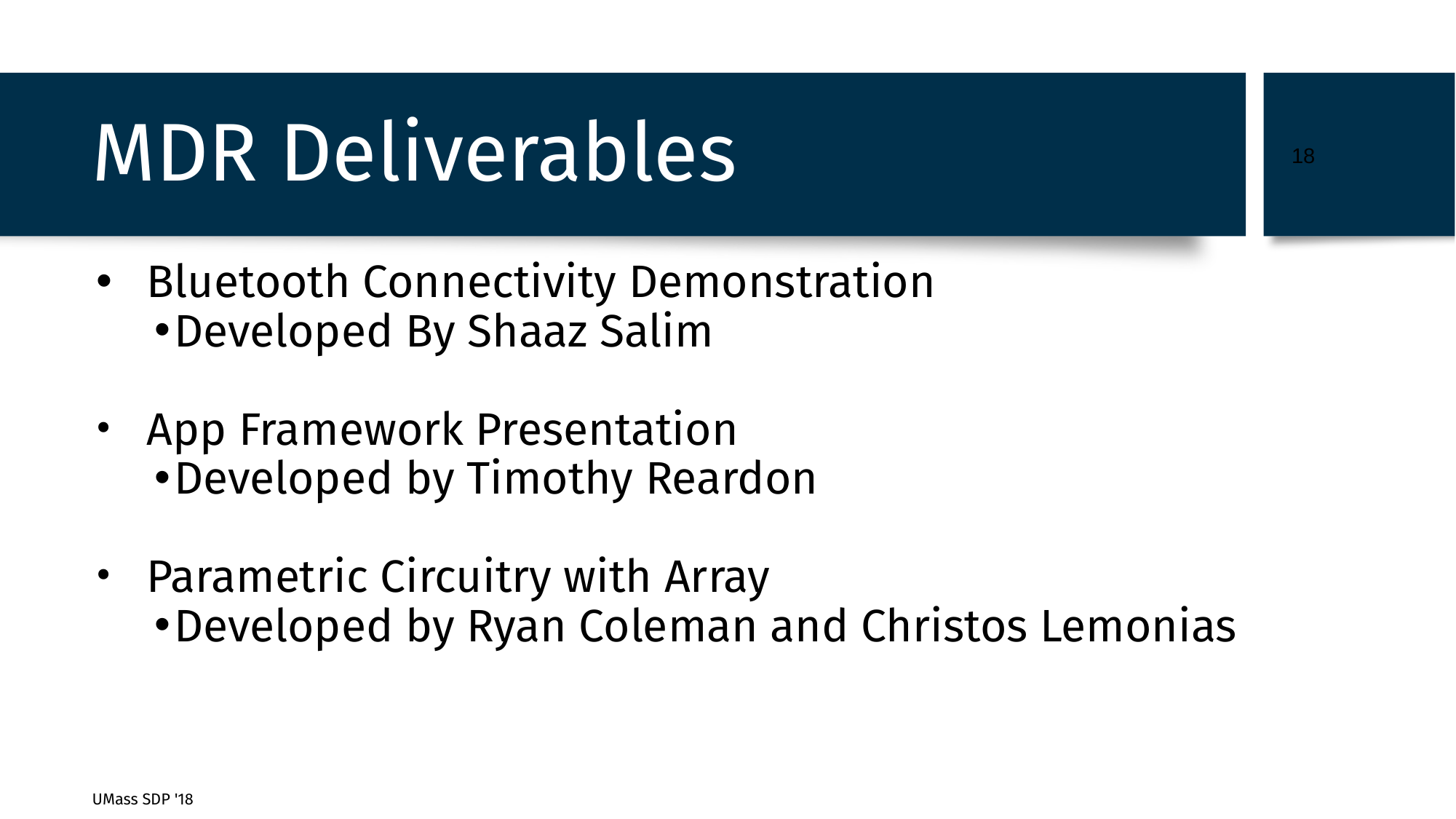

18
# MDR Deliverables
Bluetooth Connectivity Demonstration
Developed By Shaaz Salim

App Framework Presentation
Developed by Timothy Reardon

Parametric Circuitry with Array
Developed by Ryan Coleman and Christos Lemonias
UMass SDP '18